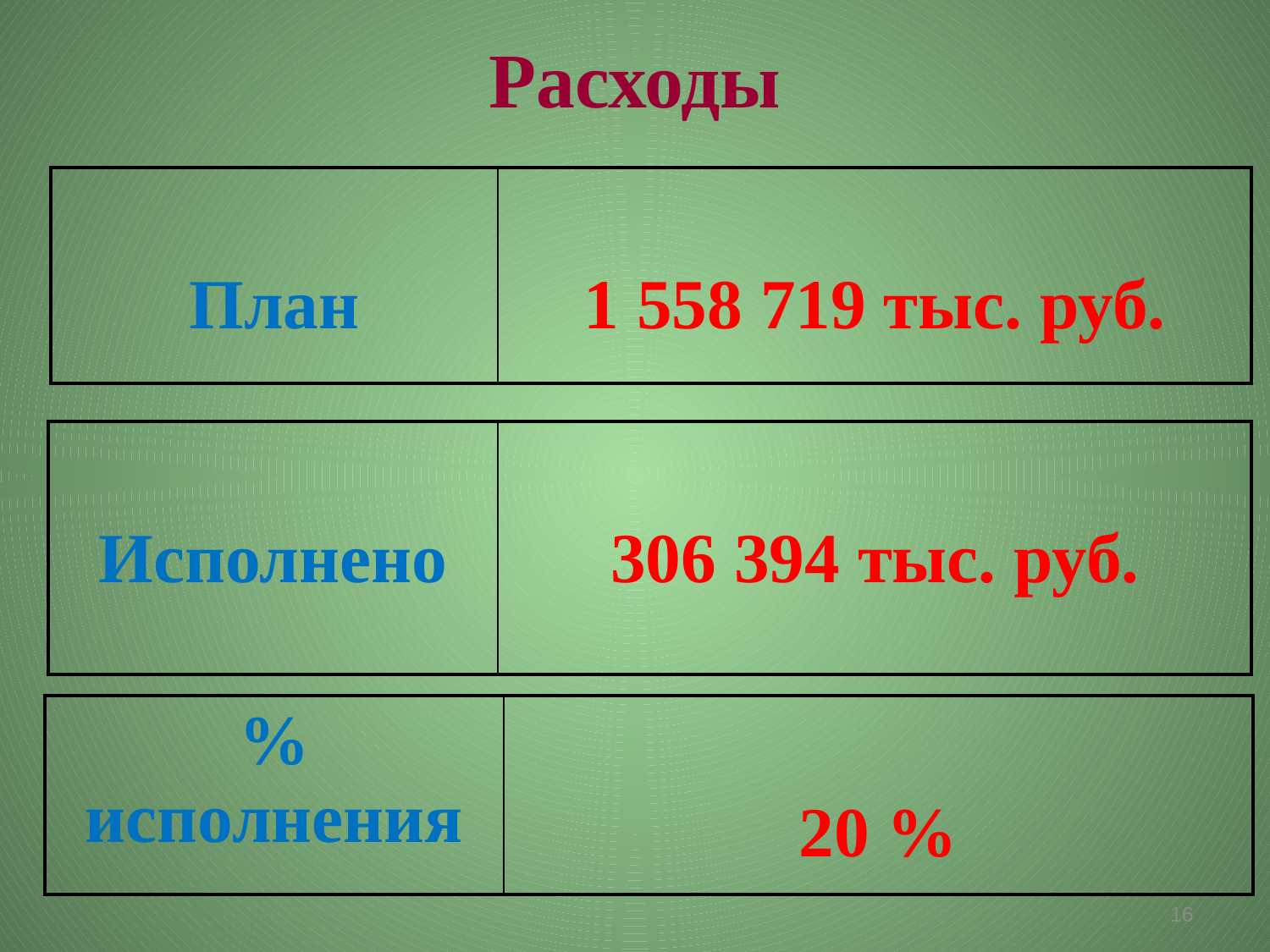

Расходы
| План | 1 558 719 тыс. руб. |
| --- | --- |
| Исполнено | 306 394 тыс. руб. |
| --- | --- |
| % исполнения | 20 % |
| --- | --- |
16